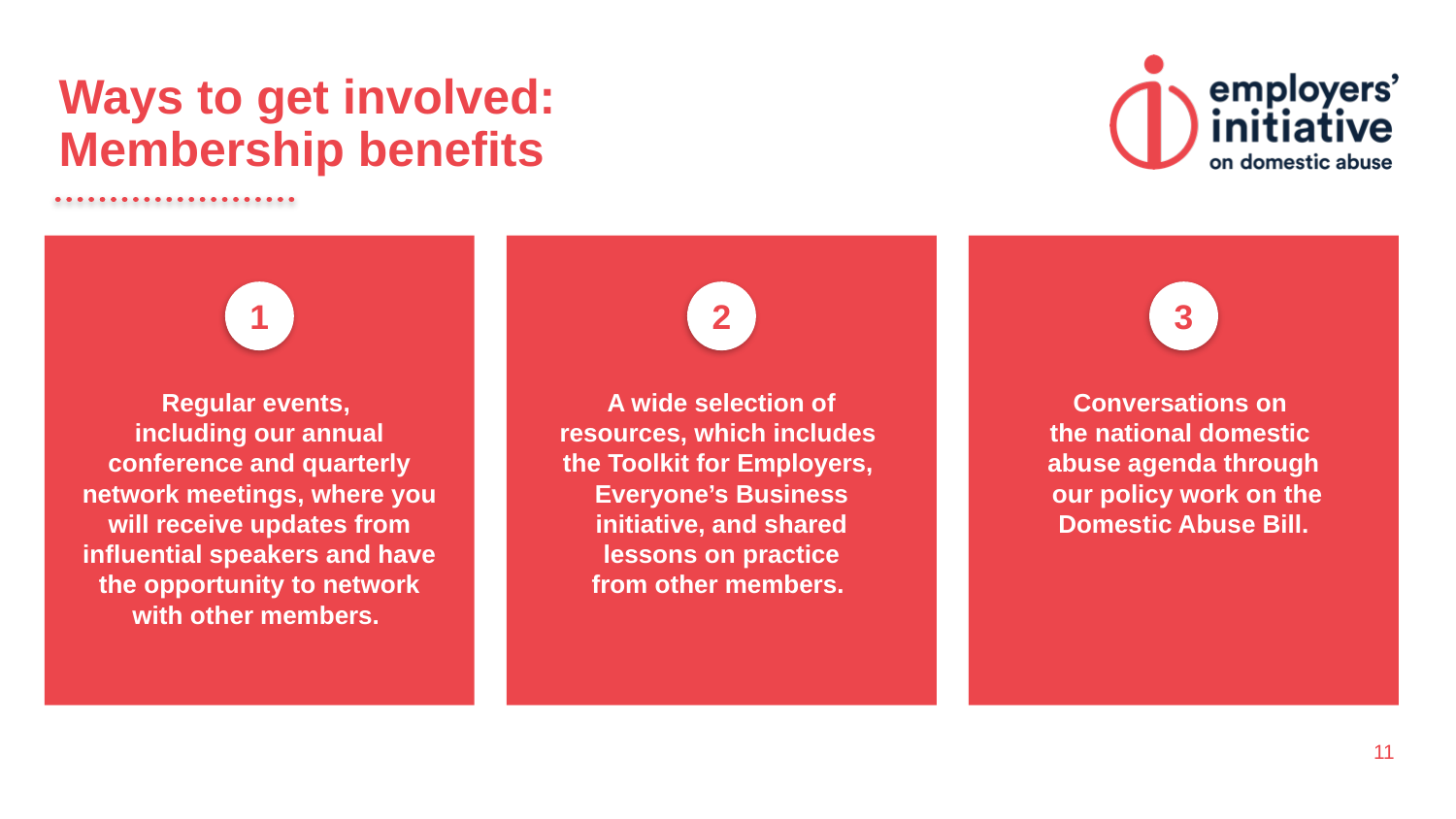

Ways to get involved:
Membership benefits

1
2
3
Regular events,
including our annual conference and quarterly network meetings, where you will receive updates from influential speakers and have the opportunity to network with other members.
A wide selection of resources, which includes
the Toolkit for Employers,
Everyone’s Business initiative, and shared
 lessons on practice
from other members.
Conversations on
the national domestic
abuse agenda through
 our policy work on the Domestic Abuse Bill.
11